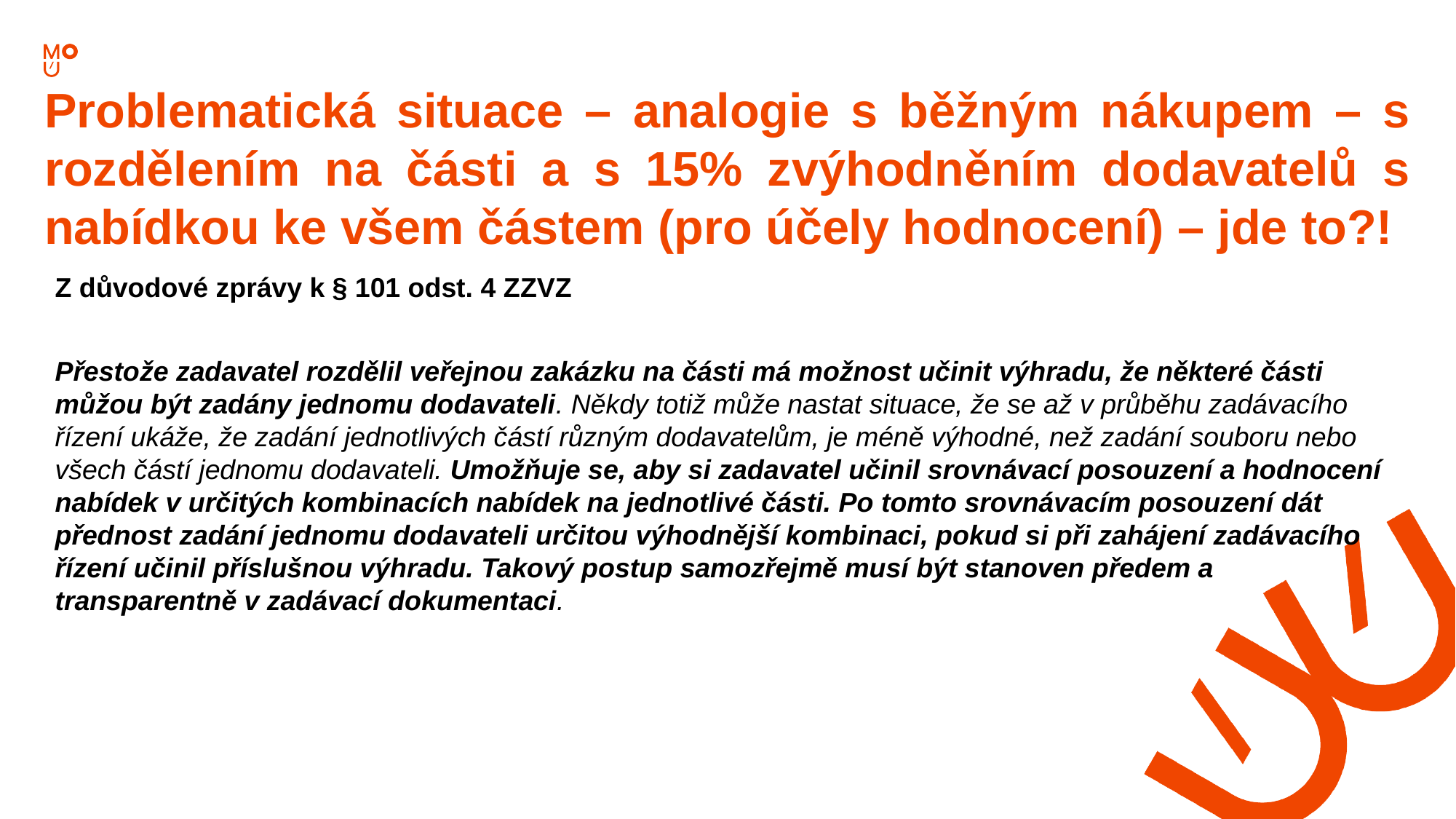

Problematická situace – analogie s běžným nákupem – s rozdělením na části a s 15% zvýhodněním dodavatelů s nabídkou ke všem částem (pro účely hodnocení) – jde to?!

Z důvodové zprávy k § 101 odst. 4 ZZVZ

Přestože zadavatel rozdělil veřejnou zakázku na části má možnost učinit výhradu, že některé části můžou být zadány jednomu dodavateli. Někdy totiž může nastat situace, že se až v průběhu zadávacího řízení ukáže, že zadání jednotlivých částí různým dodavatelům, je méně výhodné, než zadání souboru nebo všech částí jednomu dodavateli. Umožňuje se, aby si zadavatel učinil srovnávací posouzení a hodnocení nabídek v určitých kombinacích nabídek na jednotlivé části. Po tomto srovnávacím posouzení dát přednost zadání jednomu dodavateli určitou výhodnější kombinaci, pokud si při zahájení zadávacího řízení učinil příslušnou výhradu. Takový postup samozřejmě musí být stanoven předem a transparentně v zadávací dokumentaci.